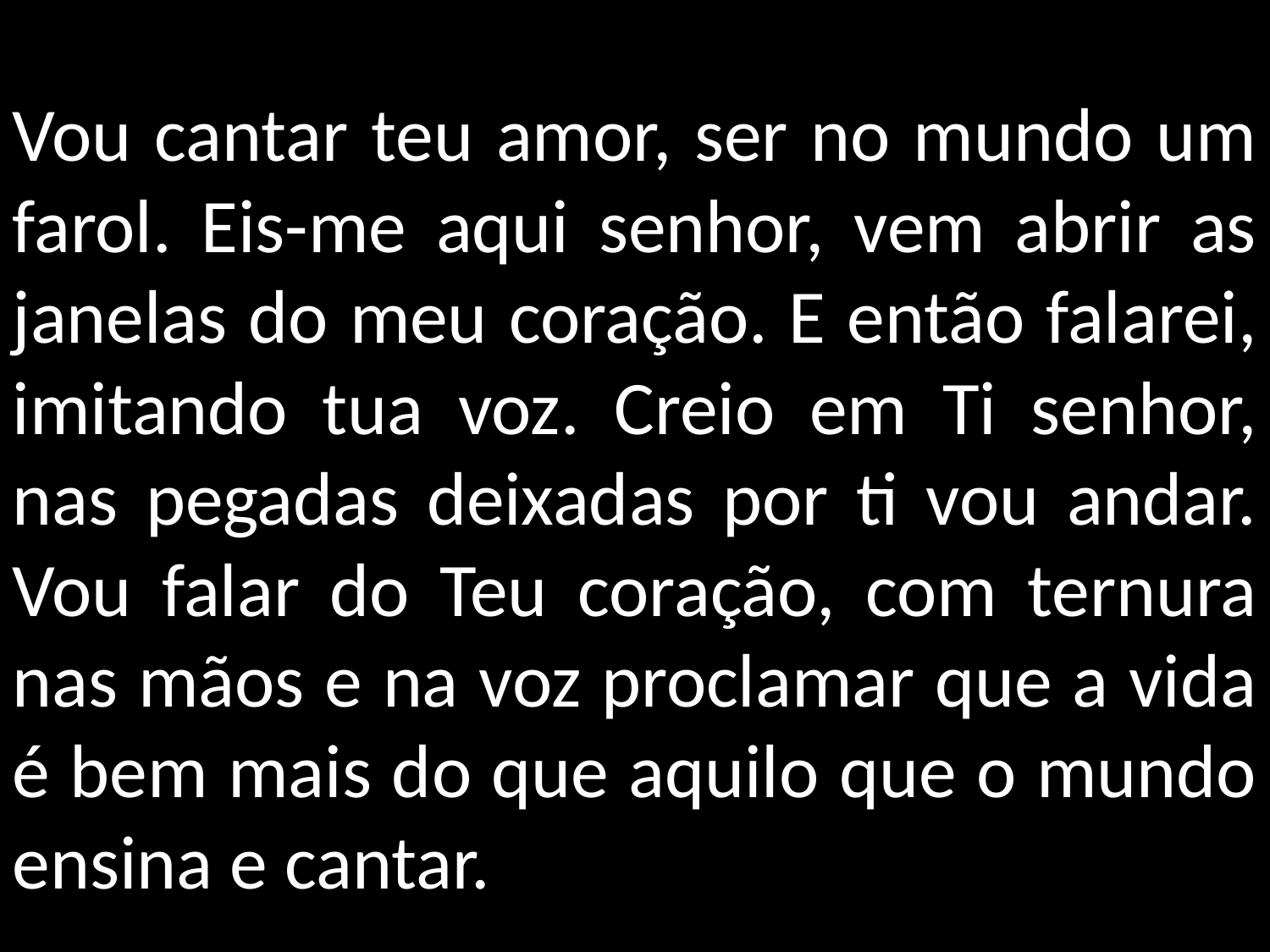

Vou cantar teu amor, ser no mundo um farol. Eis-me aqui senhor, vem abrir as janelas do meu coração. E então falarei, imitando tua voz. Creio em Ti senhor, nas pegadas deixadas por ti vou andar. Vou falar do Teu coração, com ternura nas mãos e na voz proclamar que a vida é bem mais do que aquilo que o mundo ensina e cantar.